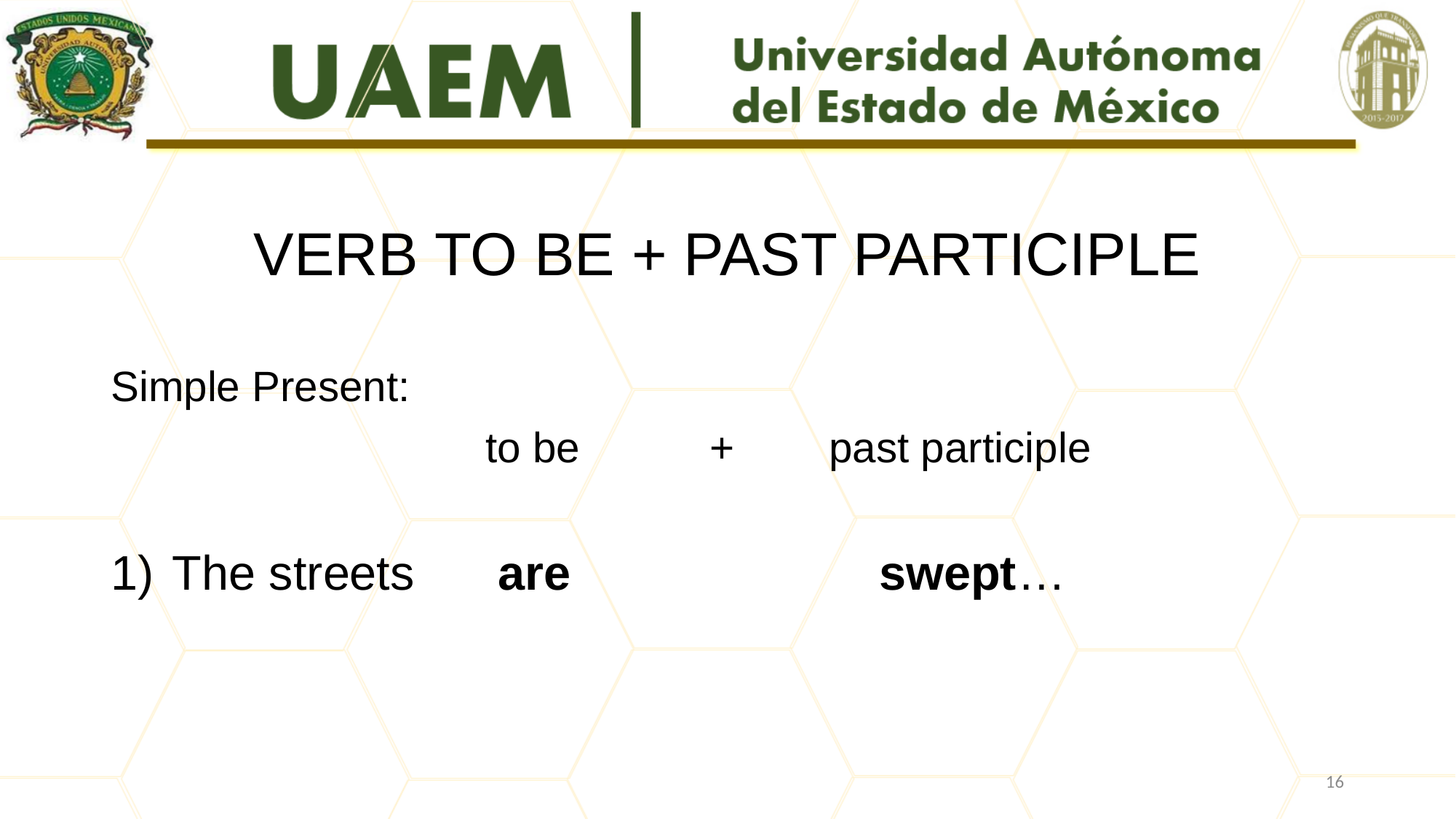

#
VERB TO BE + PAST PARTICIPLE

Simple Present:
			    to be           +        past participle

The streets       are                       swept…

16